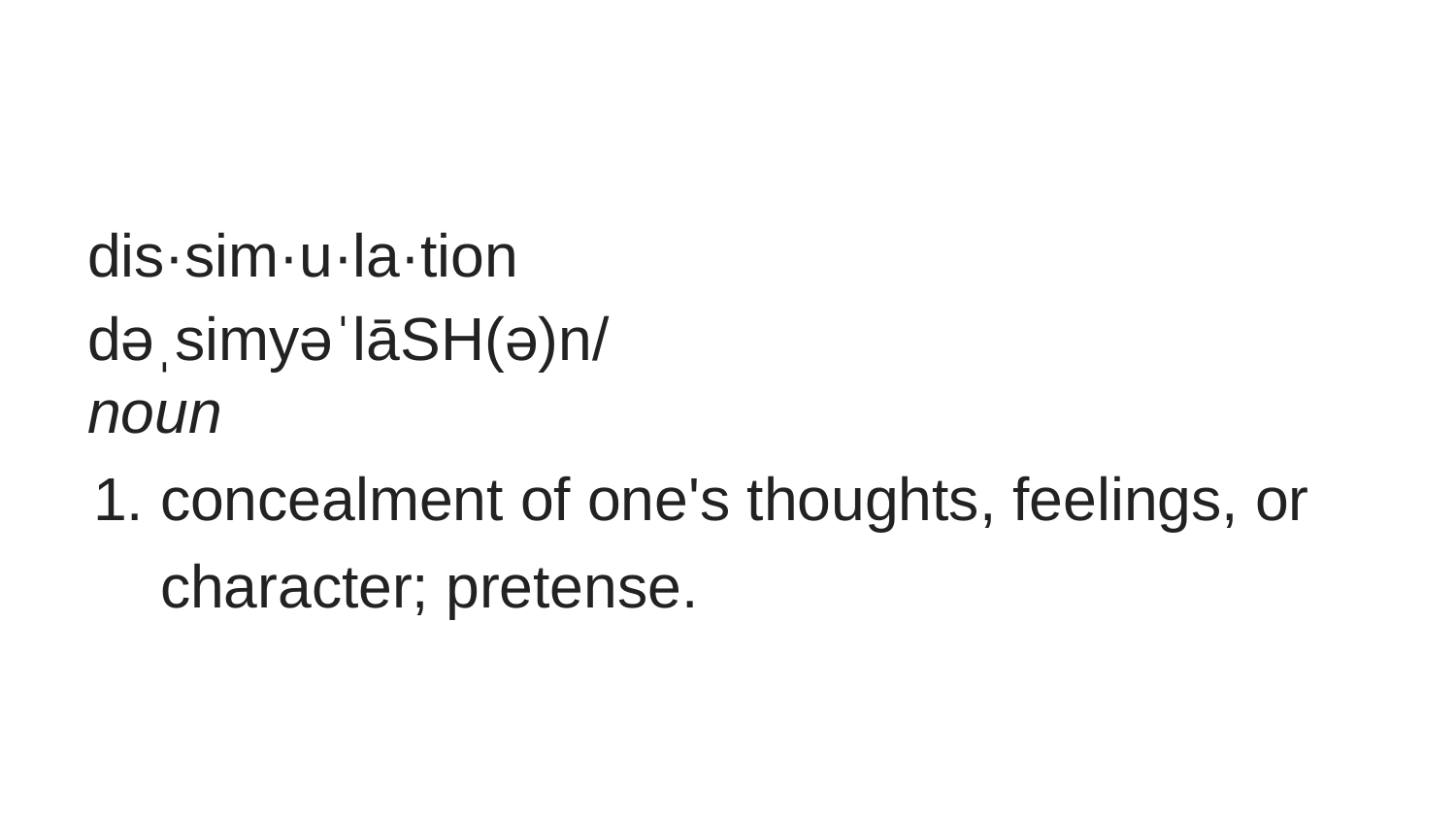

#
dis·sim·u·la·tion
dəˌsimyəˈlāSH(ə)n/
noun
concealment of one's thoughts, feelings, or character; pretense.